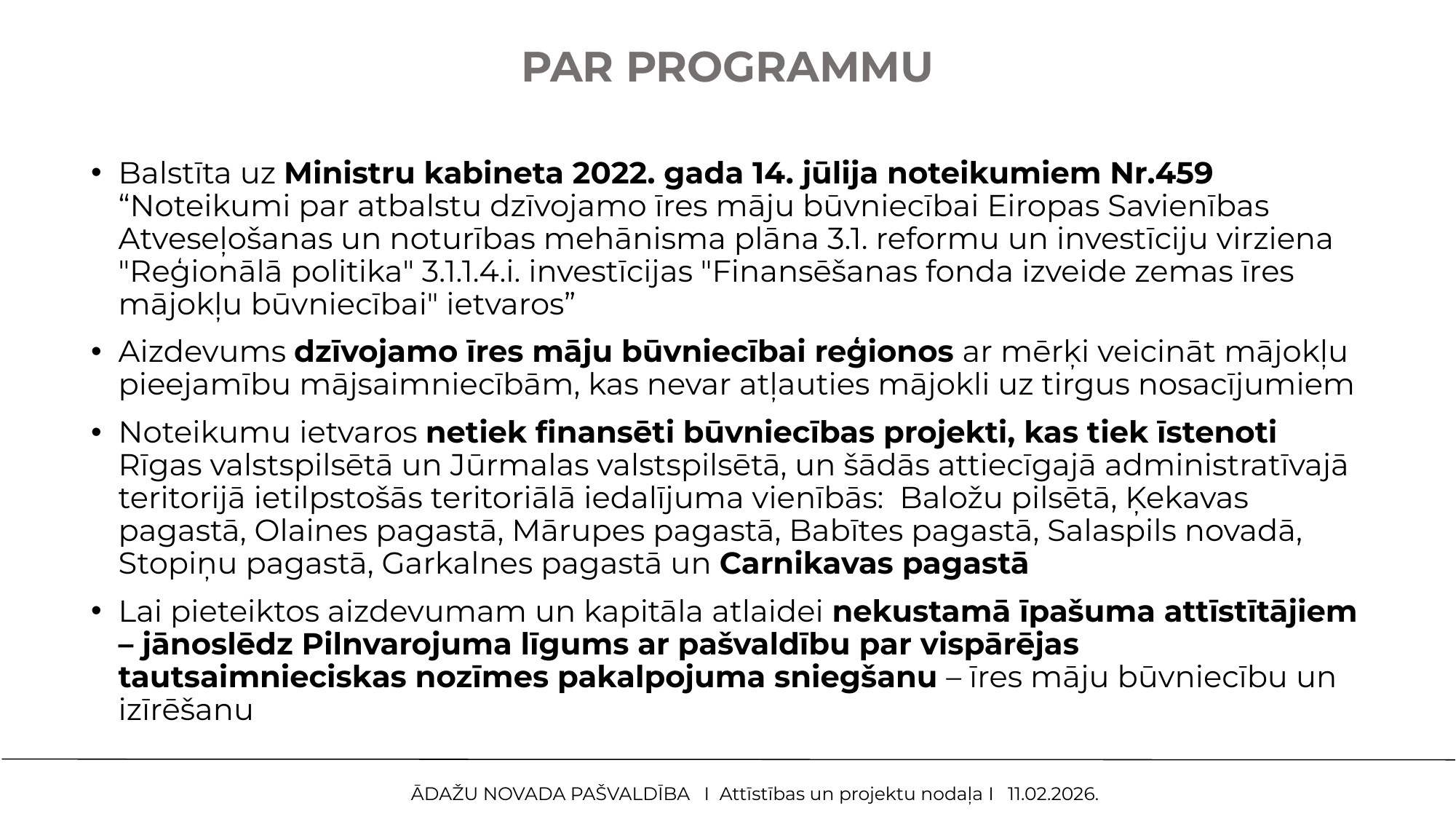

# PAR PROGRAMMU
Balstīta uz Ministru kabineta 2022. gada 14. jūlija noteikumiem Nr.459 “Noteikumi par atbalstu dzīvojamo īres māju būvniecībai Eiropas Savienības Atveseļošanas un noturības mehānisma plāna 3.1. reformu un investīciju virziena "Reģionālā politika" 3.1.1.4.i. investīcijas "Finansēšanas fonda izveide zemas īres mājokļu būvniecībai" ietvaros”
Aizdevums dzīvojamo īres māju būvniecībai reģionos ar mērķi veicināt mājokļu pieejamību mājsaimniecībām, kas nevar atļauties mājokli uz tirgus nosacījumiem
Noteikumu ietvaros netiek finansēti būvniecības projekti, kas tiek īstenoti Rīgas valstspilsētā un Jūrmalas valstspilsētā, un šādās attiecīgajā administratīvajā teritorijā ietilpstošās teritoriālā iedalījuma vienībās:  Baložu pilsētā, Ķekavas pagastā, Olaines pagastā, Mārupes pagastā, Babītes pagastā, Salaspils novadā, Stopiņu pagastā, Garkalnes pagastā un Carnikavas pagastā
Lai pieteiktos aizdevumam un kapitāla atlaidei nekustamā īpašuma attīstītājiem – jānoslēdz Pilnvarojuma līgums ar pašvaldību par vispārējas tautsaimnieciskas nozīmes pakalpojuma sniegšanu – īres māju būvniecību un izīrēšanu

ĀDAŽU NOVADA PAŠVALDĪBA   I  Attīstības un projektu nodaļa I   11.02.2026.